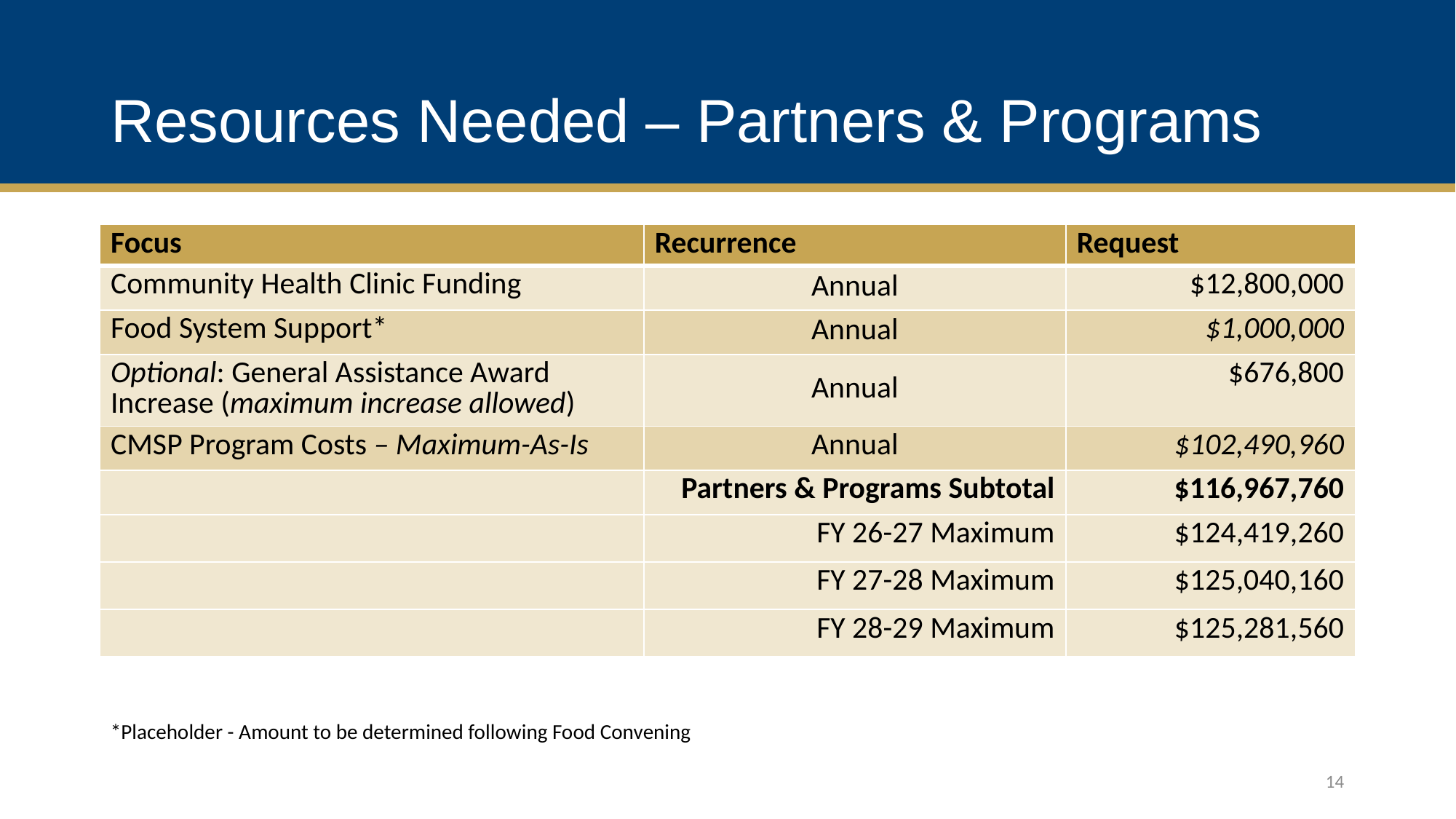

# Resources Needed – Partners & Programs
| Focus | Recurrence | Request |
| --- | --- | --- |
| Community Health Clinic Funding | Annual | $12,800,000 |
| Food System Support\* | Annual | $1,000,000 |
| Optional: General Assistance Award Increase (maximum increase allowed) | Annual | $676,800 |
| CMSP Program Costs – Maximum-As-Is | Annual | $102,490,960 |
| No entry | Partners & Programs Subtotal | $116,967,760 |
| No entry | FY 26-27 Maximum | $124,419,260 |
|  | FY 27-28 Maximum | $125,040,160 |
|  | FY 28-29 Maximum | $125,281,560 |
*Placeholder - Amount to be determined following Food Convening
14